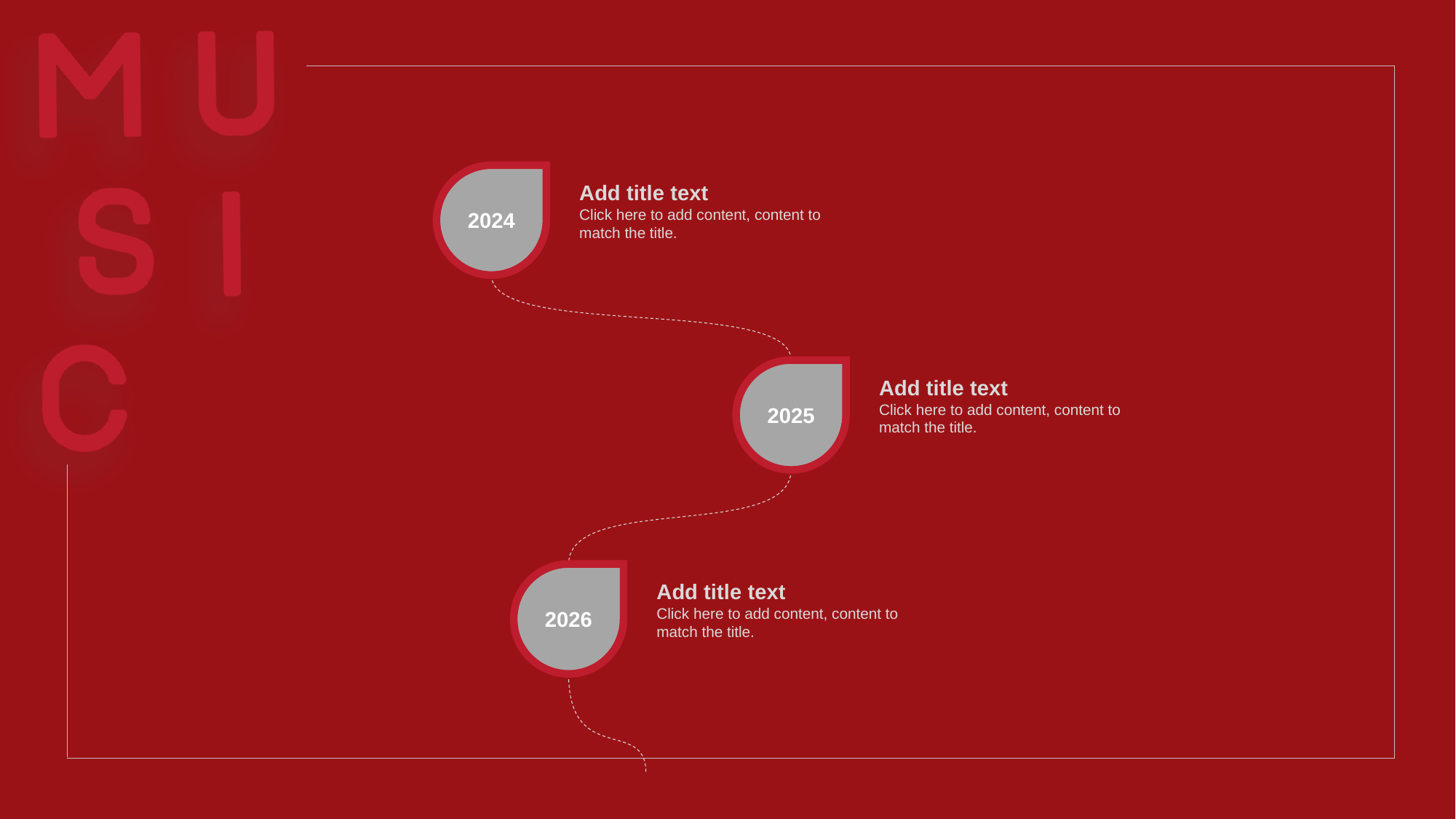

2024
Add title text
Click here to add content, content to match the title.
2025
Add title text
Click here to add content, content to match the title.
2026
Add title text
Click here to add content, content to match the title.